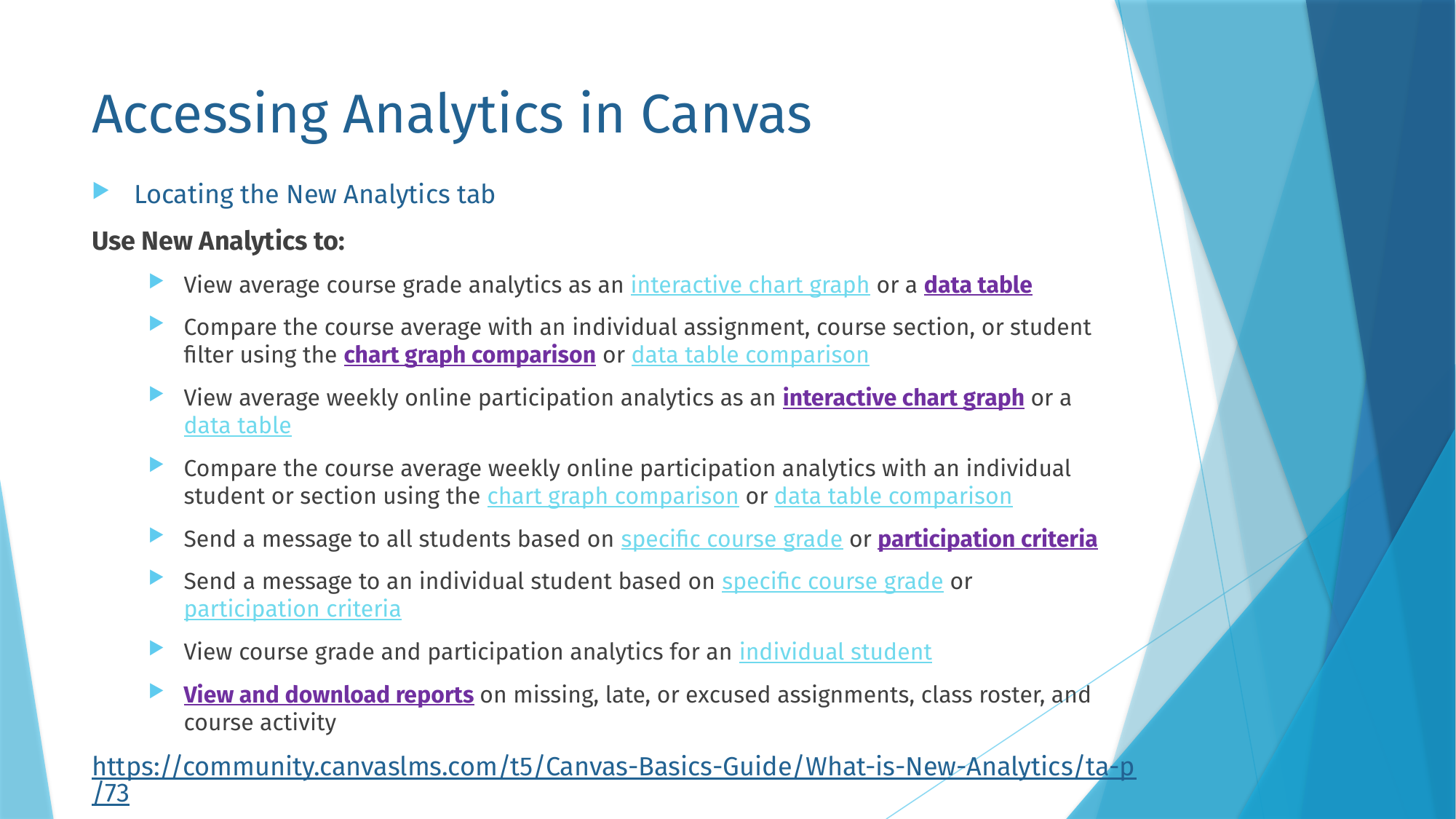

# Accessing Analytics in Canvas
Locating the New Analytics tab
Use New Analytics to:
View average course grade analytics as an interactive chart graph or a data table
Compare the course average with an individual assignment, course section, or student filter using the chart graph comparison or data table comparison
View average weekly online participation analytics as an interactive chart graph or a data table
Compare the course average weekly online participation analytics with an individual student or section using the chart graph comparison or data table comparison
Send a message to all students based on specific course grade or participation criteria
Send a message to an individual student based on specific course grade or participation criteria
View course grade and participation analytics for an individual student
View and download reports on missing, late, or excused assignments, class roster, and course activity
https://community.canvaslms.com/t5/Canvas-Basics-Guide/What-is-New-Analytics/ta-p/73